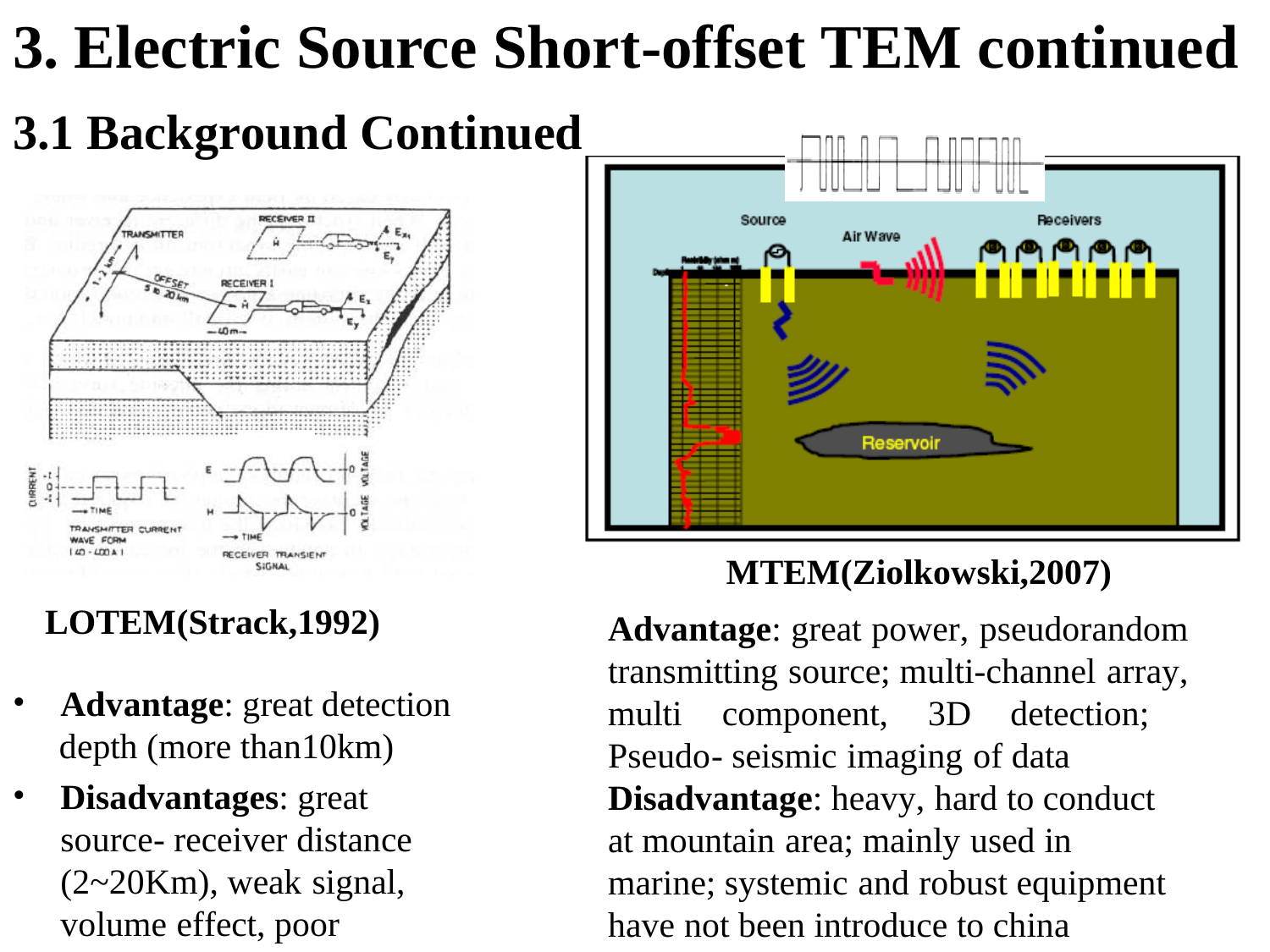

# 3. Electric Source Short-offset TEM continued
3.1 Background Continued

MTEM(Ziolkowski,2007)
Advantage: great power, pseudorandom transmitting source; multi-channel array, multi component, 3D detection;  Pseudo- seismic imaging of data
Disadvantage: heavy, hard to conduct at mountain area; mainly used in marine; systemic and robust equipment have not been introduce to china
LOTEM(Strack,1992)
Advantage: great detection
depth (more than10km)
Disadvantages: great source- receiver distance (2~20Km), weak signal, volume effect, poor precision,